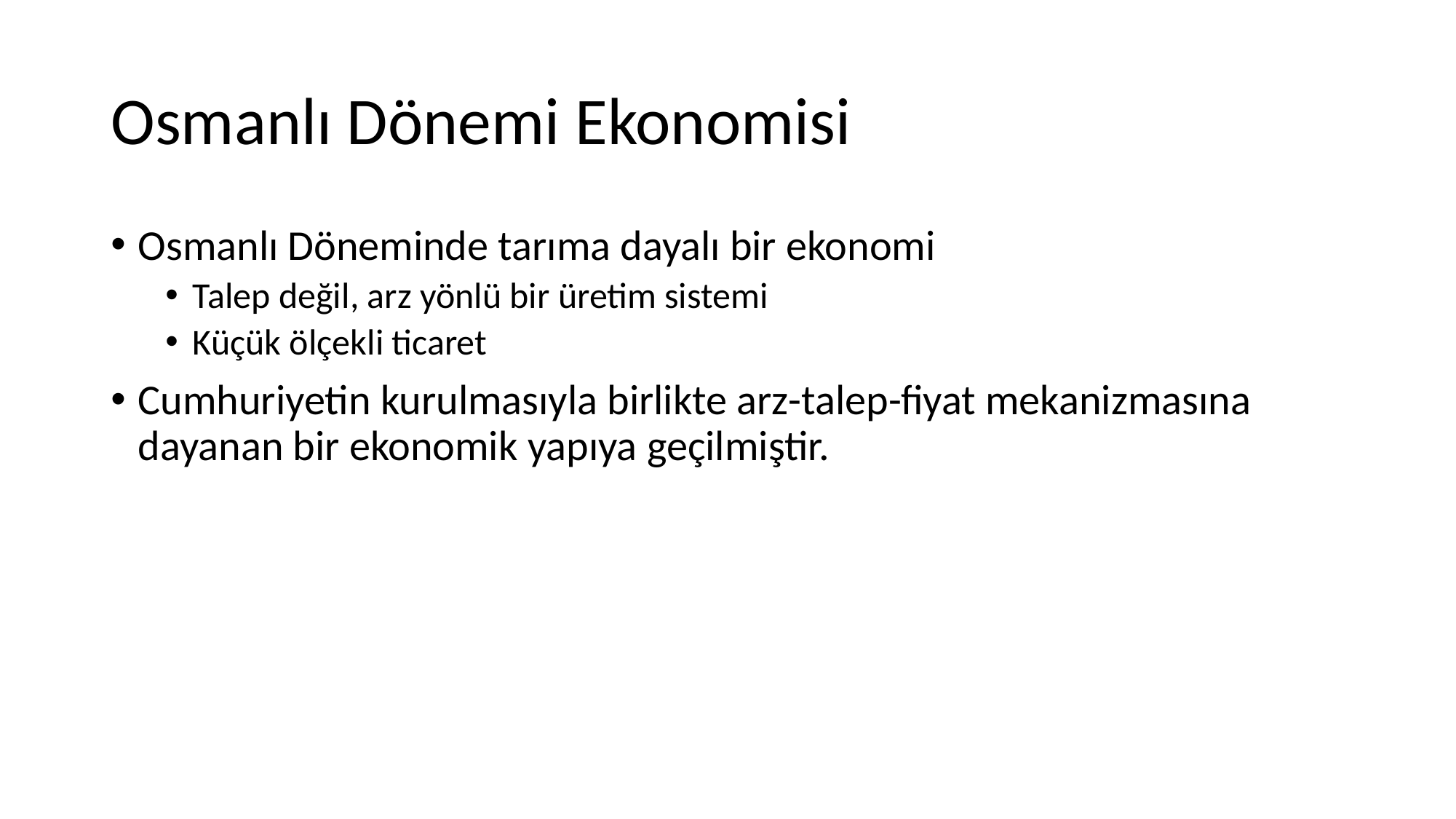

# Osmanlı Dönemi Ekonomisi
Osmanlı Döneminde tarıma dayalı bir ekonomi
Talep değil, arz yönlü bir üretim sistemi
Küçük ölçekli ticaret
Cumhuriyetin kurulmasıyla birlikte arz-talep-fiyat mekanizmasına dayanan bir ekonomik yapıya geçilmiştir.